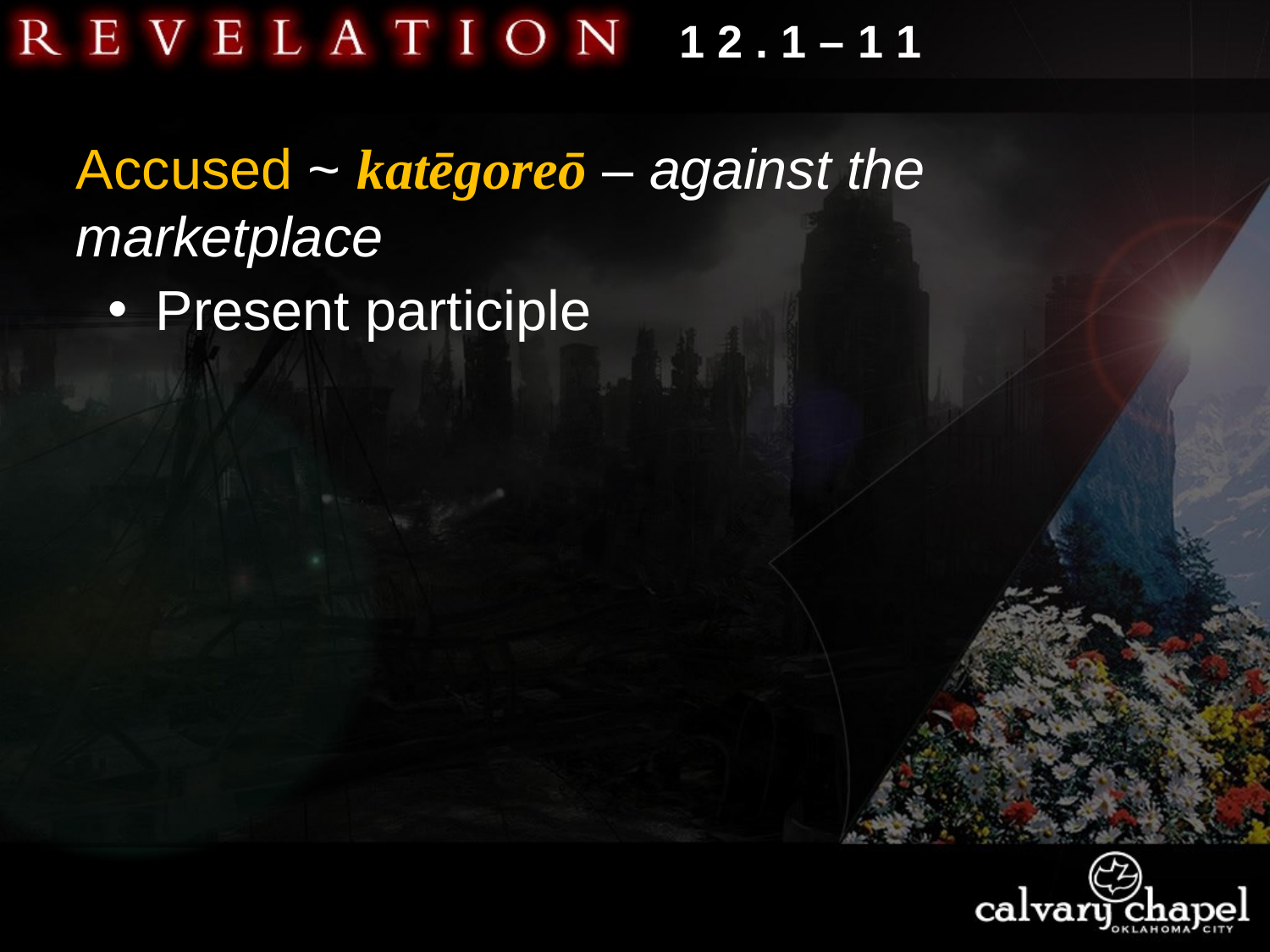

1 2 . 1 – 1 1
Accused ~ katēgoreō – against the marketplace
Present participle